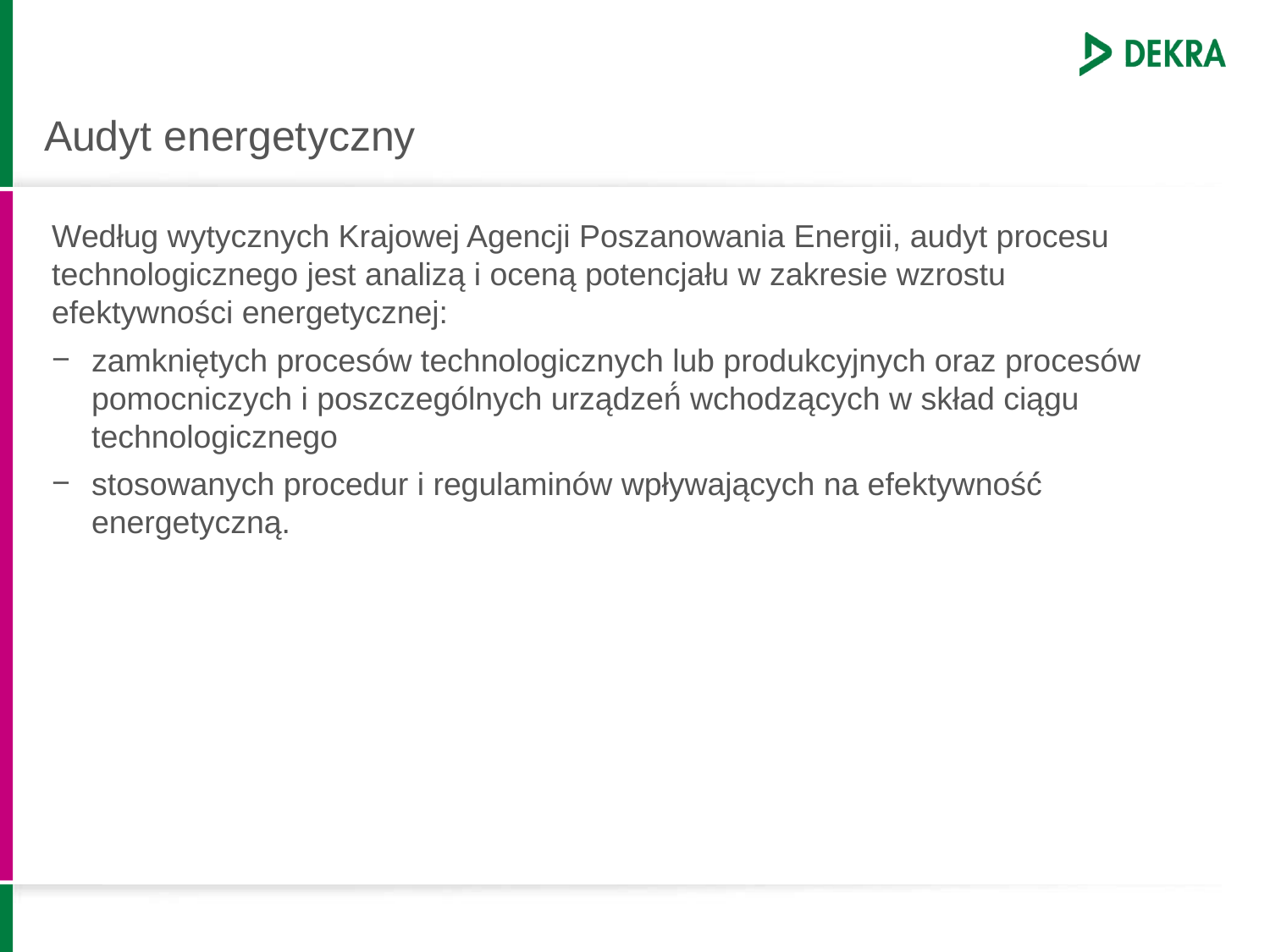

# Audyt energetyczny
Według wytycznych Krajowej Agencji Poszanowania Energii, audyt procesu technologicznego jest analizą i oceną potencjału w zakresie wzrostu efektywności energetycznej:
zamkniętych procesów technologicznych lub produkcyjnych oraz procesów pomocniczych i poszczególnych urządzeń́ wchodzących w skład ciągu technologicznego
stosowanych procedur i regulaminów wpływających na efektywność́ energetyczną.